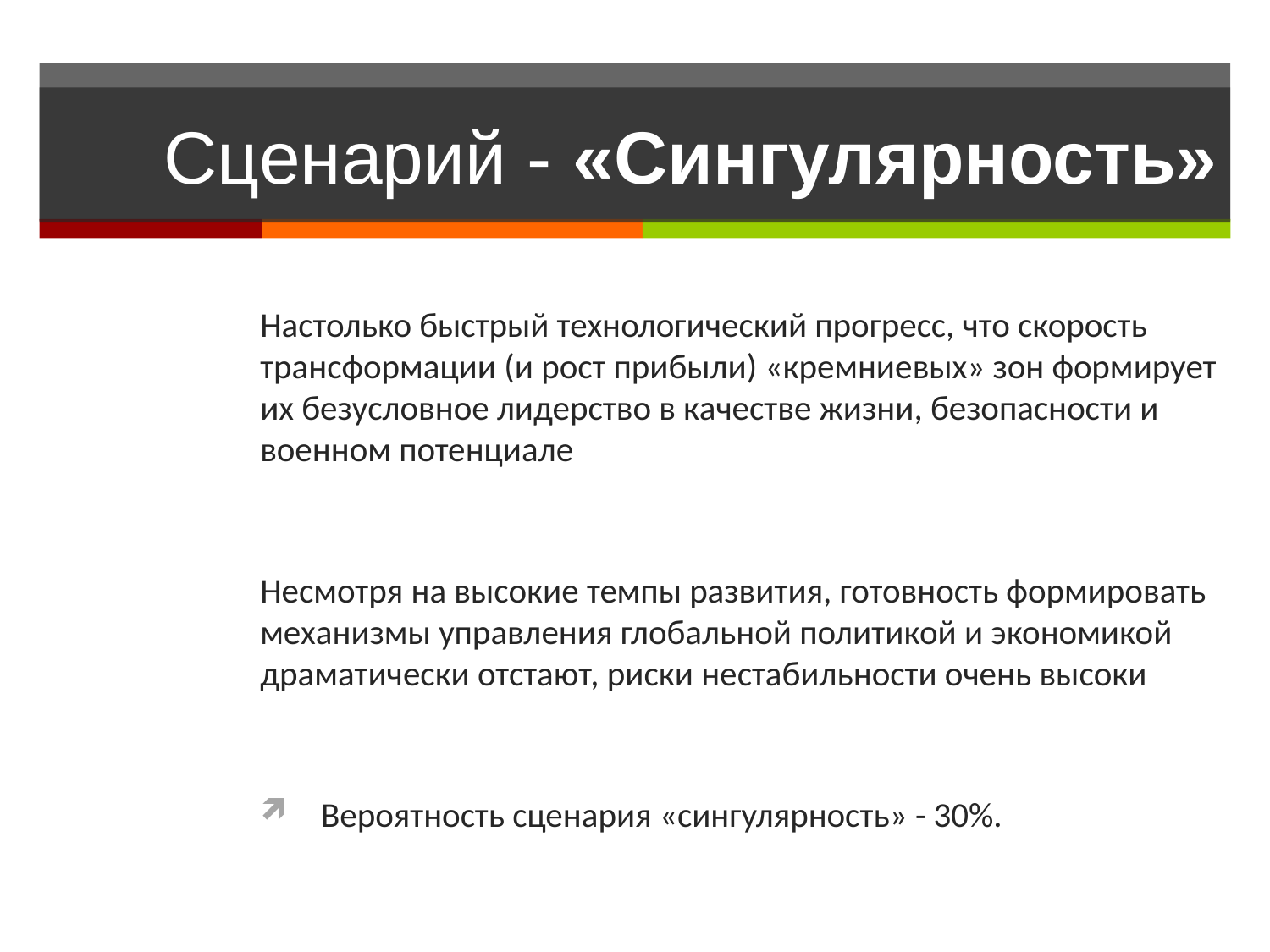

# Сценарий - «Сингулярность»
Настолько быстрый технологический прогресс, что скорость трансформации (и рост прибыли) «кремниевых» зон формирует их безусловное лидерство в качестве жизни, безопасности и военном потенциале

Несмотря на высокие темпы развития, готовность формировать механизмы управления глобальной политикой и экономикой драматически отстают, риски нестабильности очень высоки

Вероятность сценария «сингулярность» - 30%.